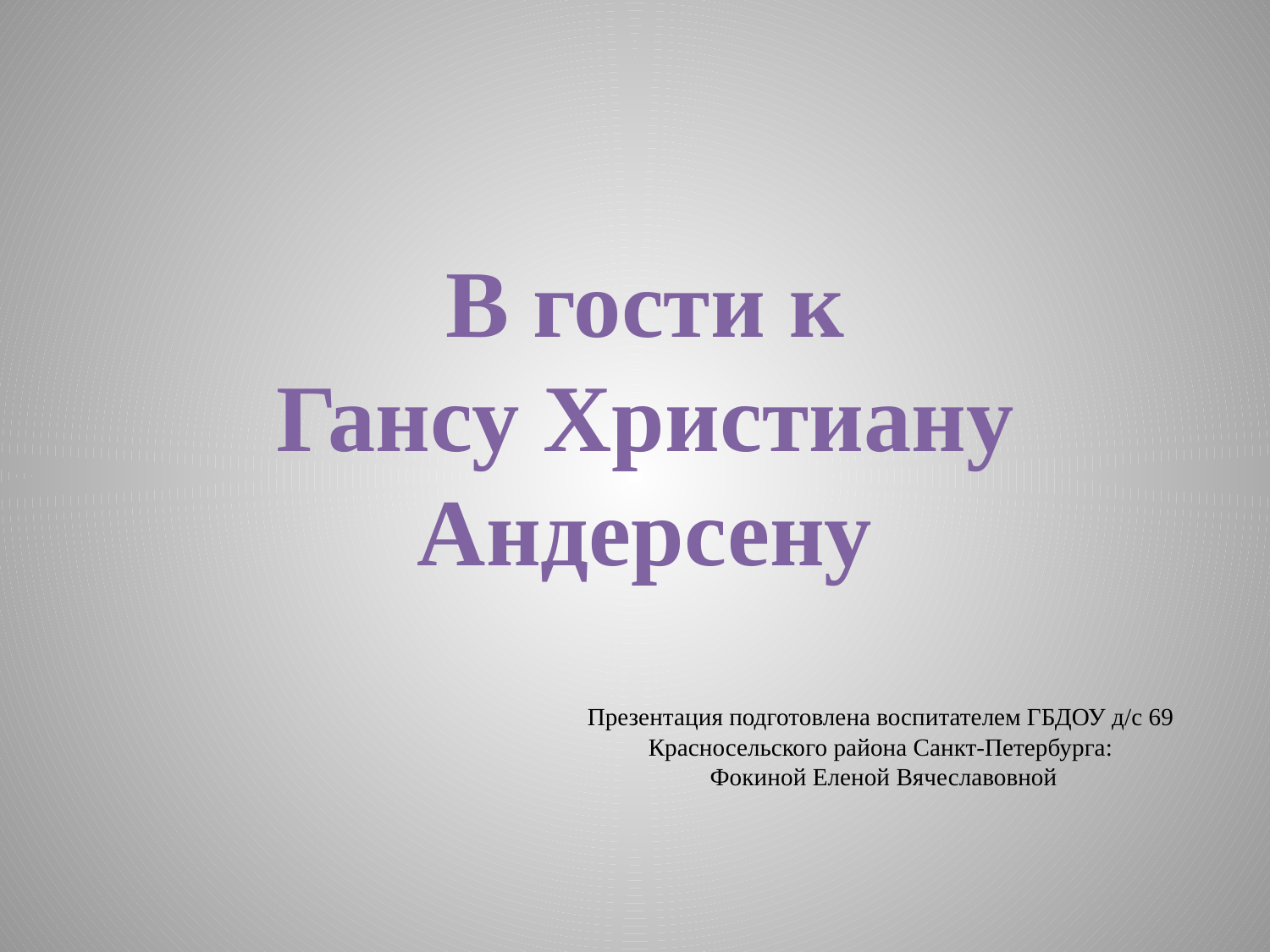

В гости к
Гансу Христиану
Андерсену
# Презентация подготовлена воспитателем ГБДОУ д/с 69 Красносельского района Санкт-Петербурга: Фокиной Еленой Вячеславовной